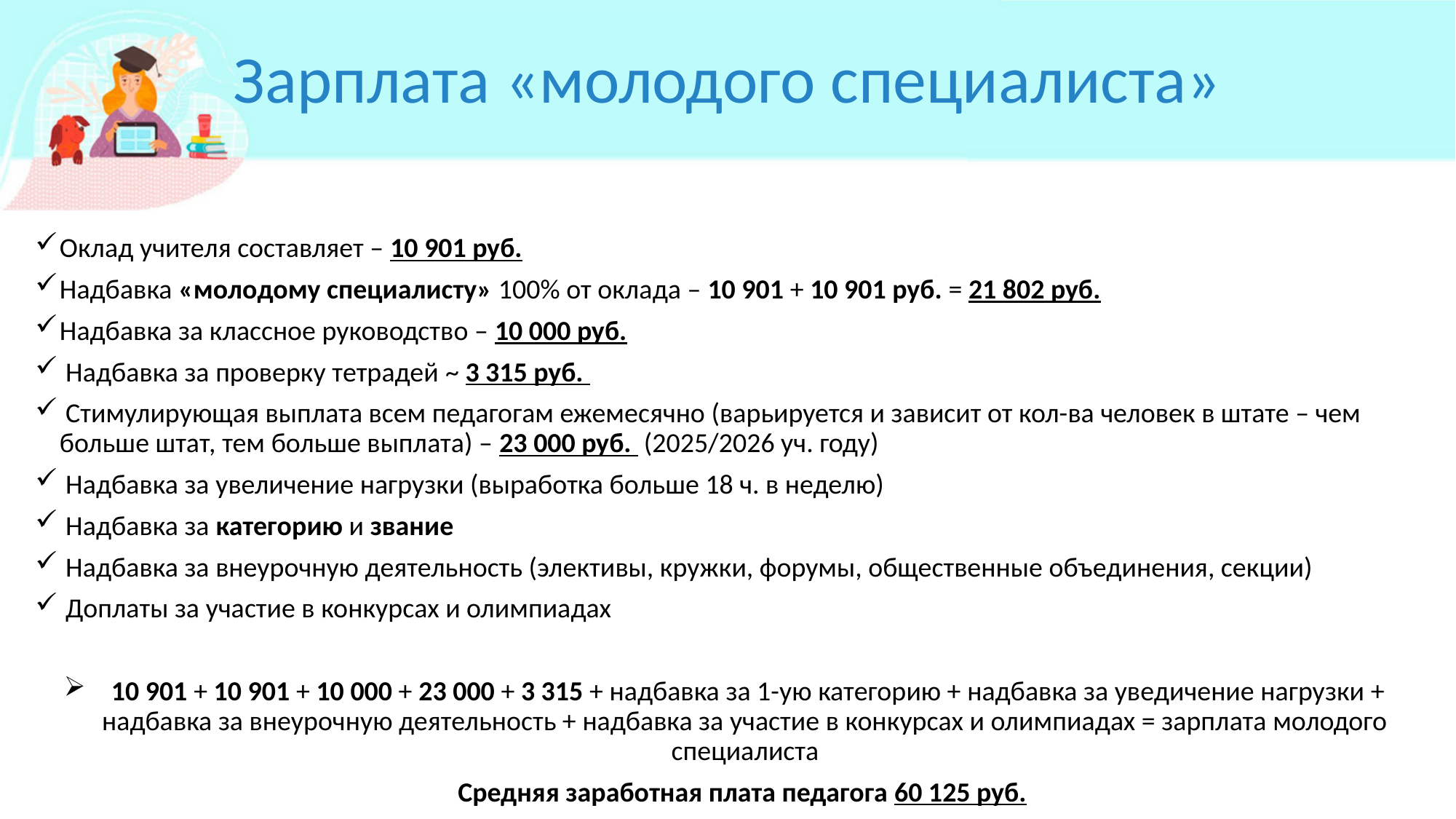

# Зарплата «молодого специалиста»
Оклад учителя составляет – 10 901 руб.
Надбавка «молодому специалисту» 100% от оклада – 10 901 + 10 901 руб. = 21 802 руб.
Надбавка за классное руководство – 10 000 руб.
 Надбавка за проверку тетрадей ~ 3 315 руб.
 Стимулирующая выплата всем педагогам ежемесячно (варьируется и зависит от кол-ва человек в штате – чем больше штат, тем больше выплата) – 23 000 руб.  (2025/2026 уч. году)
 Надбавка за увеличение нагрузки (выработка больше 18 ч. в неделю)
 Надбавка за категорию и звание
 Надбавка за внеурочную деятельность (элективы, кружки, форумы, общественные объединения, секции)
 Доплаты за участие в конкурсах и олимпиадах

 10 901 + 10 901 + 10 000 + 23 000 + 3 315 + надбавка за 1-ую категорию + надбавка за уведичение нагрузки + надбавка за внеурочную деятельность + надбавка за участие в конкурсах и олимпиадах = зарплата молодого специалиста
   Средняя заработная плата педагога 60 125 руб.